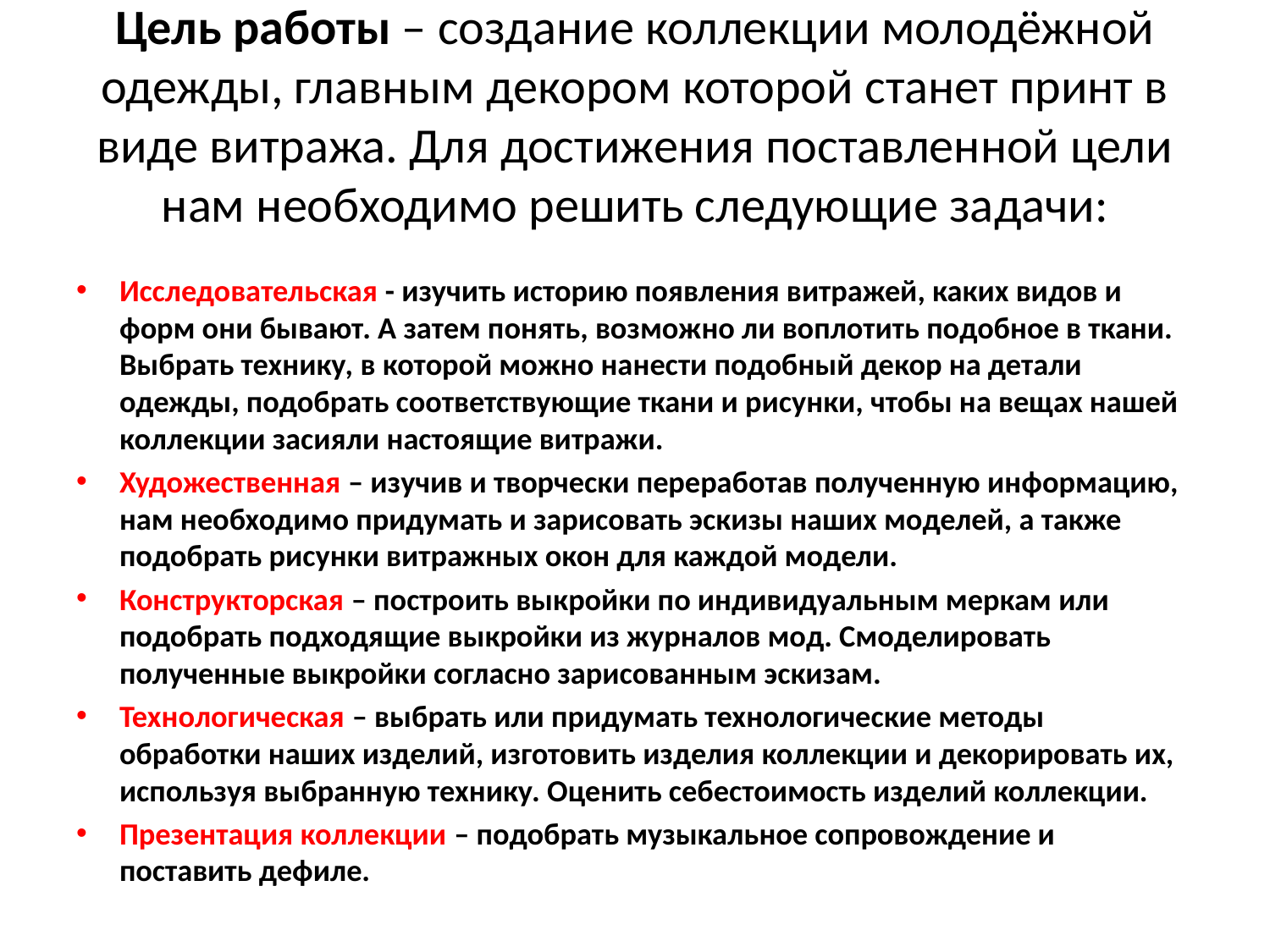

# Цель работы – создание коллекции молодёжной одежды, главным декором которой станет принт в виде витража. Для достижения поставленной цели нам необходимо решить следующие задачи:
Исследовательская - изучить историю появления витражей, каких видов и форм они бывают. А затем понять, возможно ли воплотить подобное в ткани. Выбрать технику, в которой можно нанести подобный декор на детали одежды, подобрать соответствующие ткани и рисунки, чтобы на вещах нашей коллекции засияли настоящие витражи.
Художественная – изучив и творчески переработав полученную информацию, нам необходимо придумать и зарисовать эскизы наших моделей, а также подобрать рисунки витражных окон для каждой модели.
Конструкторская – построить выкройки по индивидуальным меркам или подобрать подходящие выкройки из журналов мод. Смоделировать полученные выкройки согласно зарисованным эскизам.
Технологическая – выбрать или придумать технологические методы обработки наших изделий, изготовить изделия коллекции и декорировать их, используя выбранную технику. Оценить себестоимость изделий коллекции.
Презентация коллекции – подобрать музыкальное сопровождение и поставить дефиле.